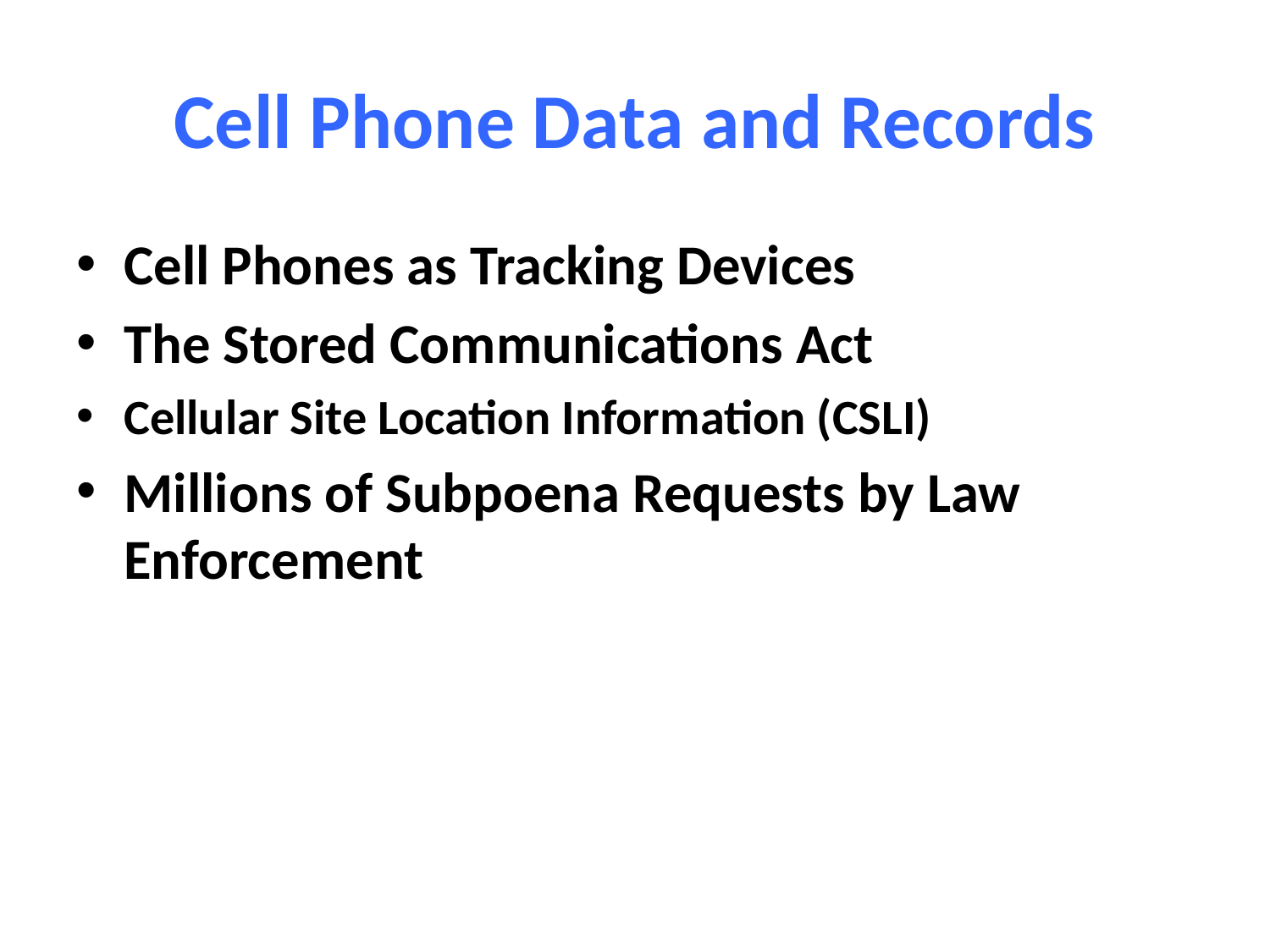

# Cell Phone Data and Records
Cell Phones as Tracking Devices
The Stored Communications Act
Cellular Site Location Information (CSLI)
Millions of Subpoena Requests by Law Enforcement